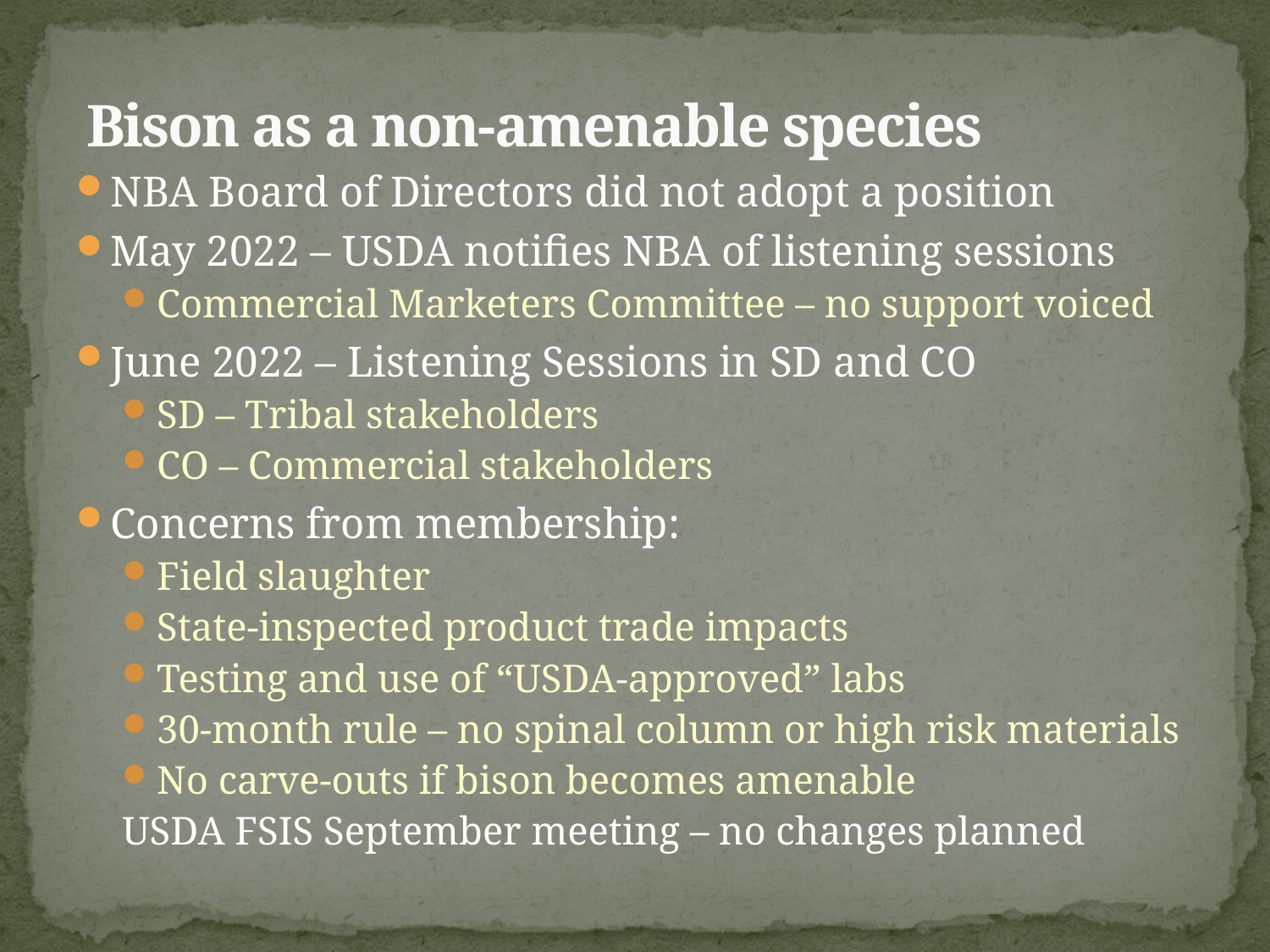

# Bison as a non-amenable species
NBA Board of Directors did not adopt a position
May 2022 – USDA notifies NBA of listening sessions
Commercial Marketers Committee – no support voiced
June 2022 – Listening Sessions in SD and CO
SD – Tribal stakeholders
CO – Commercial stakeholders
Concerns from membership:
Field slaughter
State-inspected product trade impacts
Testing and use of “USDA-approved” labs
30-month rule – no spinal column or high risk materials
No carve-outs if bison becomes amenable
USDA FSIS September meeting – no changes planned